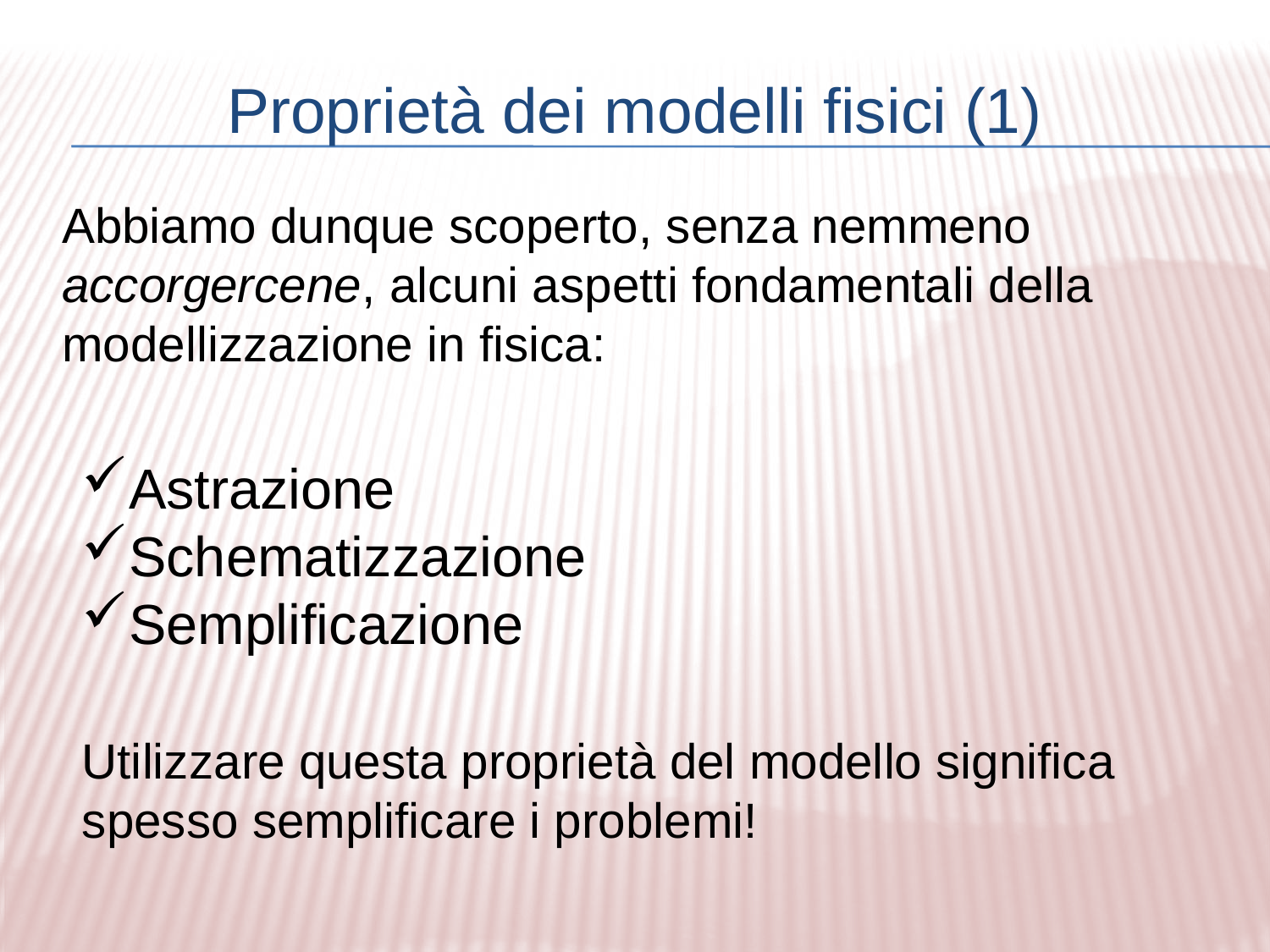

# Proprietà dei modelli fisici (1)

Abbiamo dunque scoperto, senza nemmeno accorgercene, alcuni aspetti fondamentali della modellizzazione in fisica:

Astrazione
Schematizzazione
Semplificazione

Utilizzare questa proprietà del modello significa spesso semplificare i problemi!